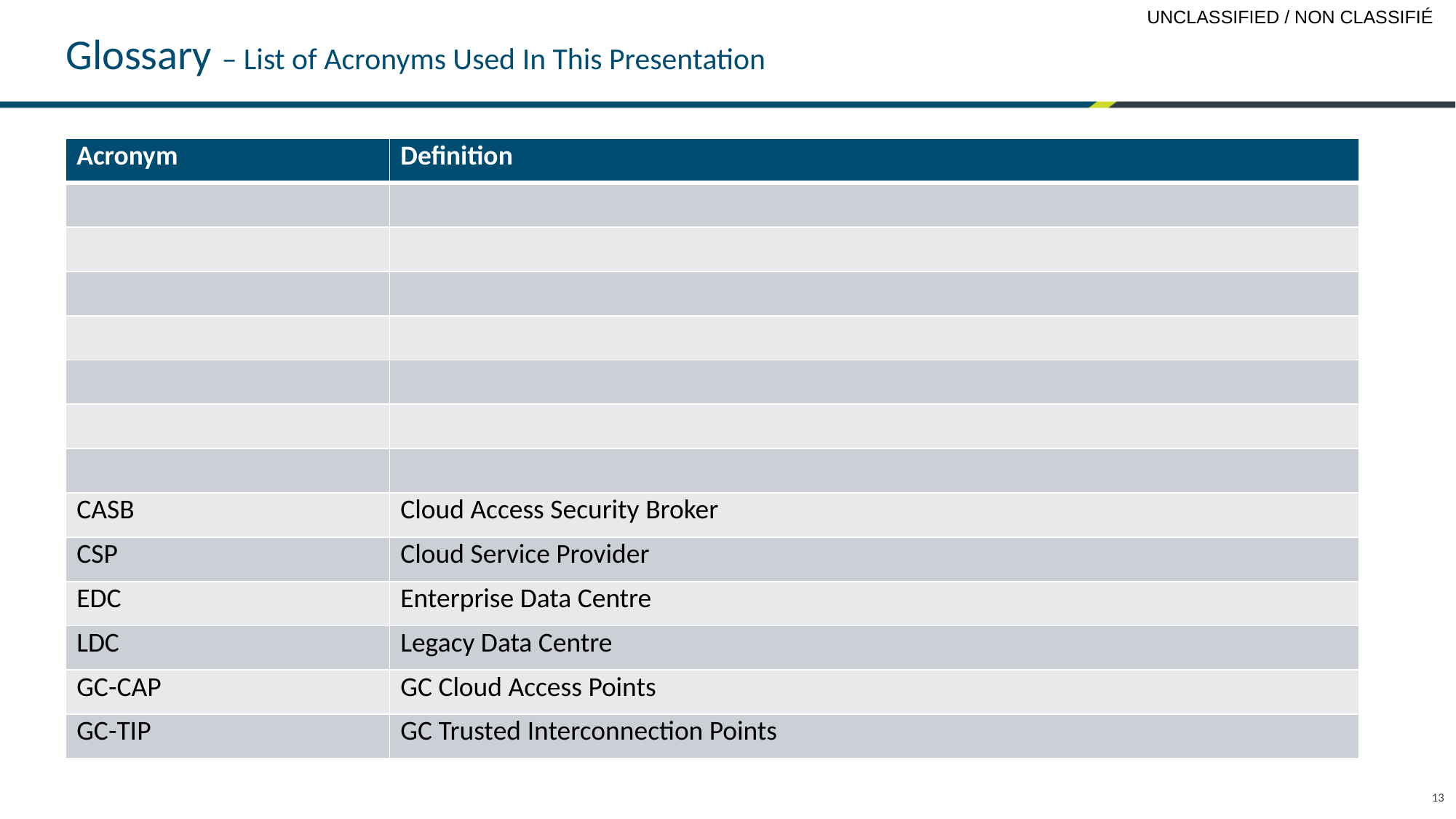

# Glossary – List of Acronyms Used In This Presentation
| Acronym | Definition |
| --- | --- |
|  |  |
|  |  |
|  |  |
|  |  |
|  |  |
|  |  |
|  |  |
| CASB | Cloud Access Security Broker |
| CSP | Cloud Service Provider |
| EDC | Enterprise Data Centre |
| LDC | Legacy Data Centre |
| GC-CAP | GC Cloud Access Points |
| GC-TIP | GC Trusted Interconnection Points |
13